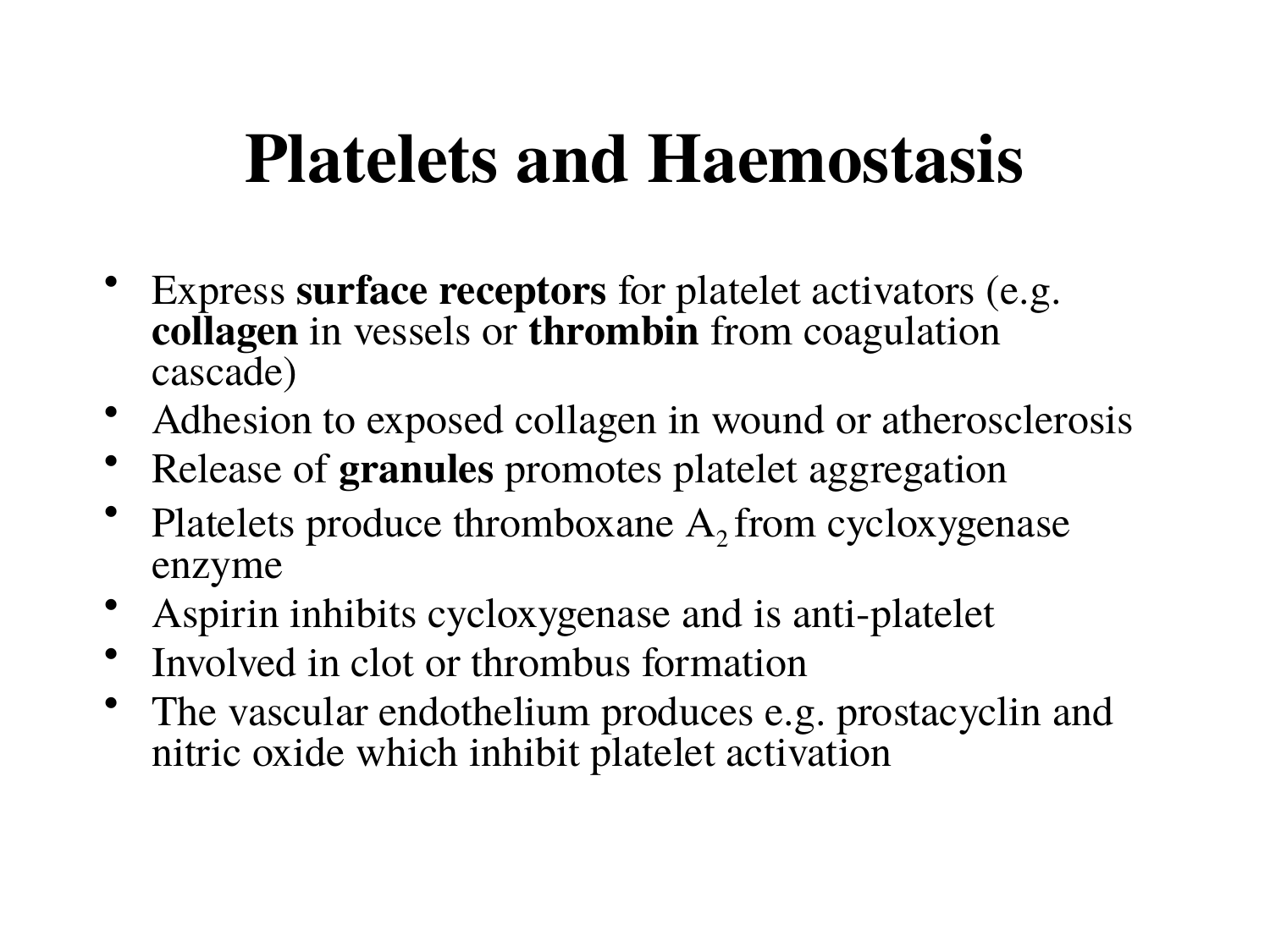

# Platelets and Haemostasis
Express surface receptors for platelet activators (e.g. collagen in vessels or thrombin from coagulation cascade)
Adhesion to exposed collagen in wound or atherosclerosis
Release of granules promotes platelet aggregation
Platelets produce thromboxane A2 from cycloxygenase enzyme
Aspirin inhibits cycloxygenase and is anti-platelet
Involved in clot or thrombus formation
The vascular endothelium produces e.g. prostacyclin and nitric oxide which inhibit platelet activation